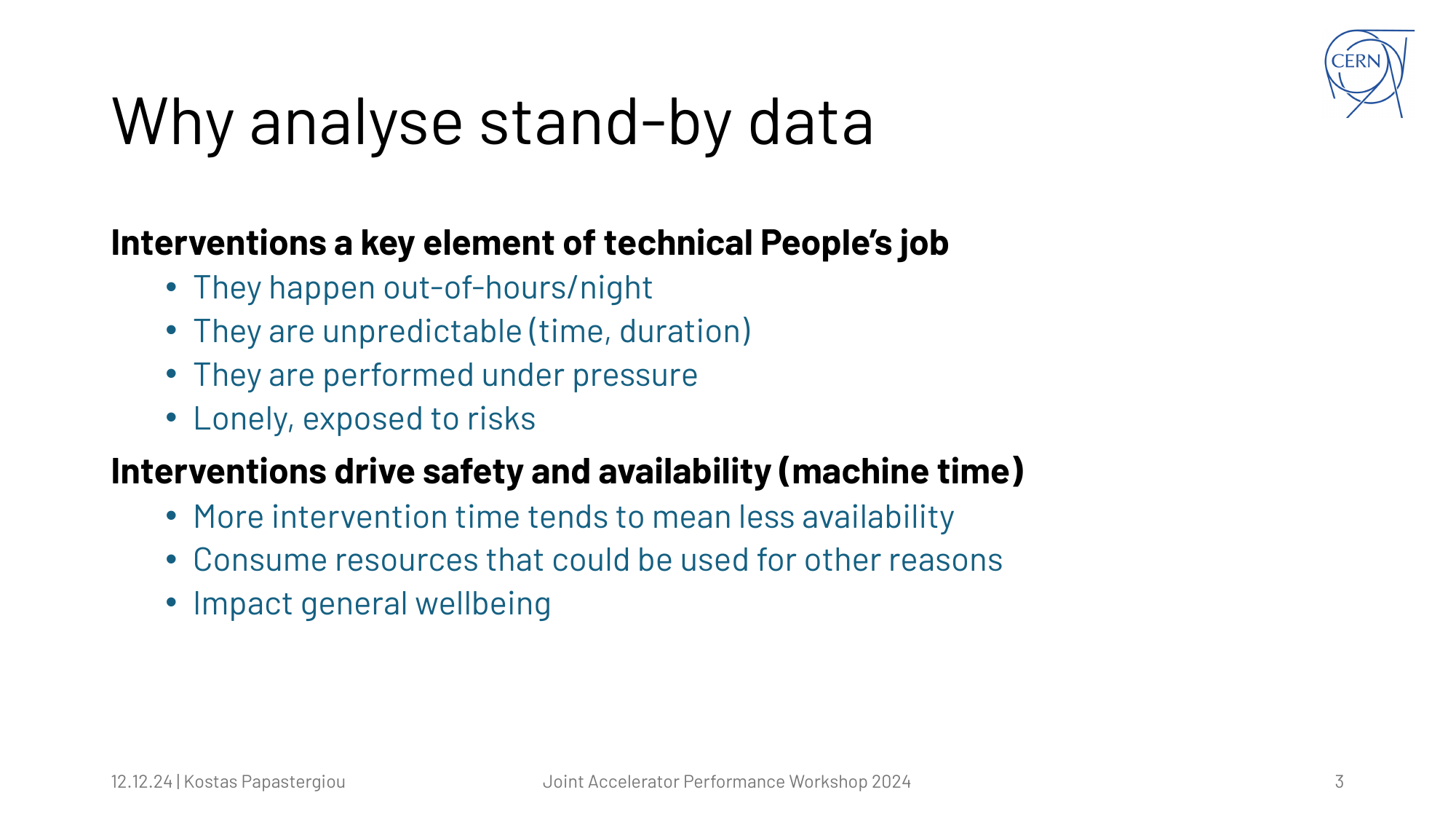

# Why analyse stand-by data
Interventions a key element of technical People’s job
They happen out-of-hours/night
They are unpredictable (time, duration)
They are performed under pressure
Lonely, exposed to risks
Interventions drive safety and availability (machine time)
More intervention time tends to mean less availability
Consume resources that could be used for other reasons
Impact general wellbeing
12.12.24 | Kostas Papastergiou
Joint Accelerator Performance Workshop 2024
	3